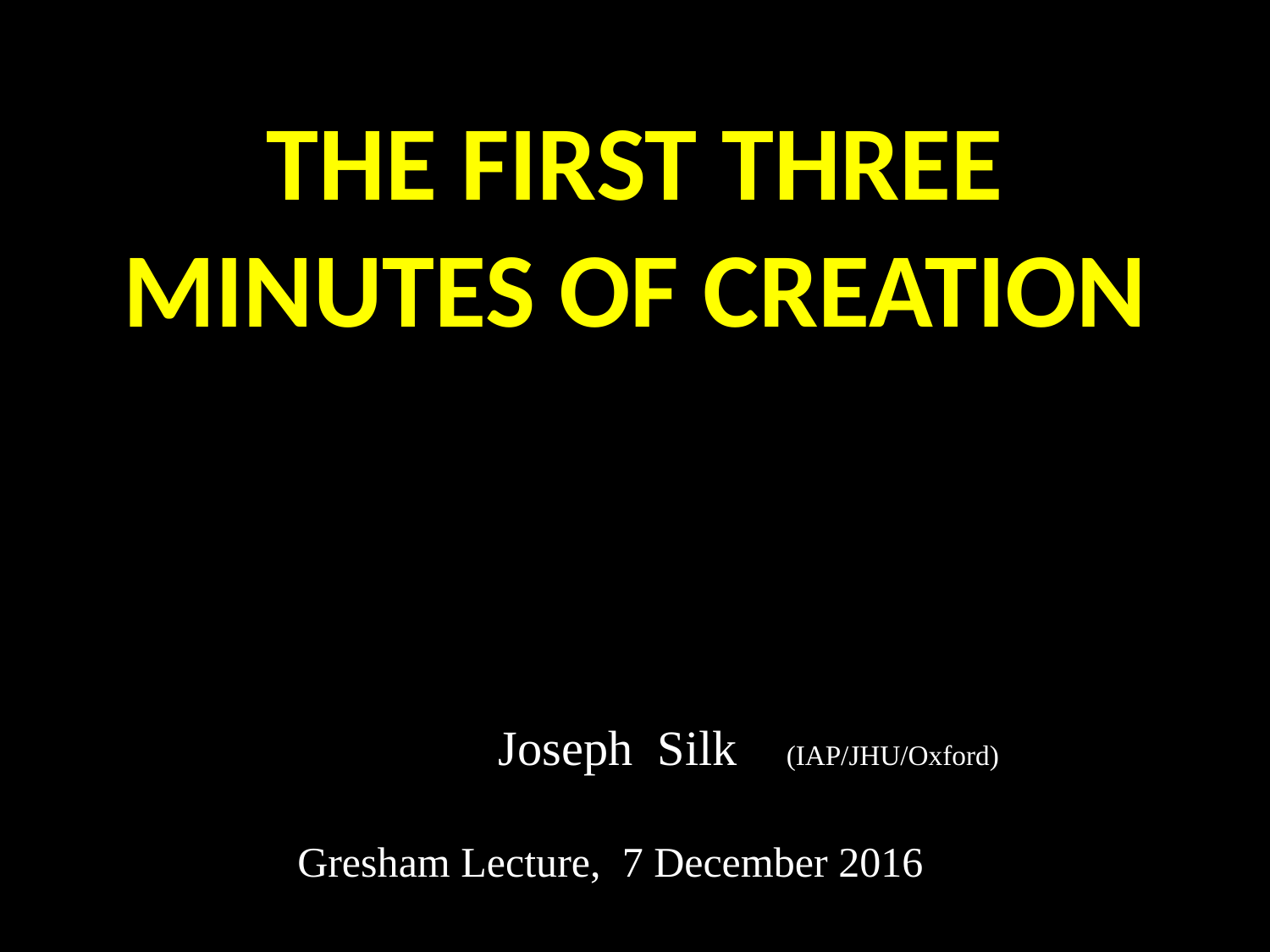

# THE FIRST THREE MINUTES OF CREATION
                   Joseph  Silk    (IAP/JHU/Oxford)

Gresham Lecture,  7 December 2016